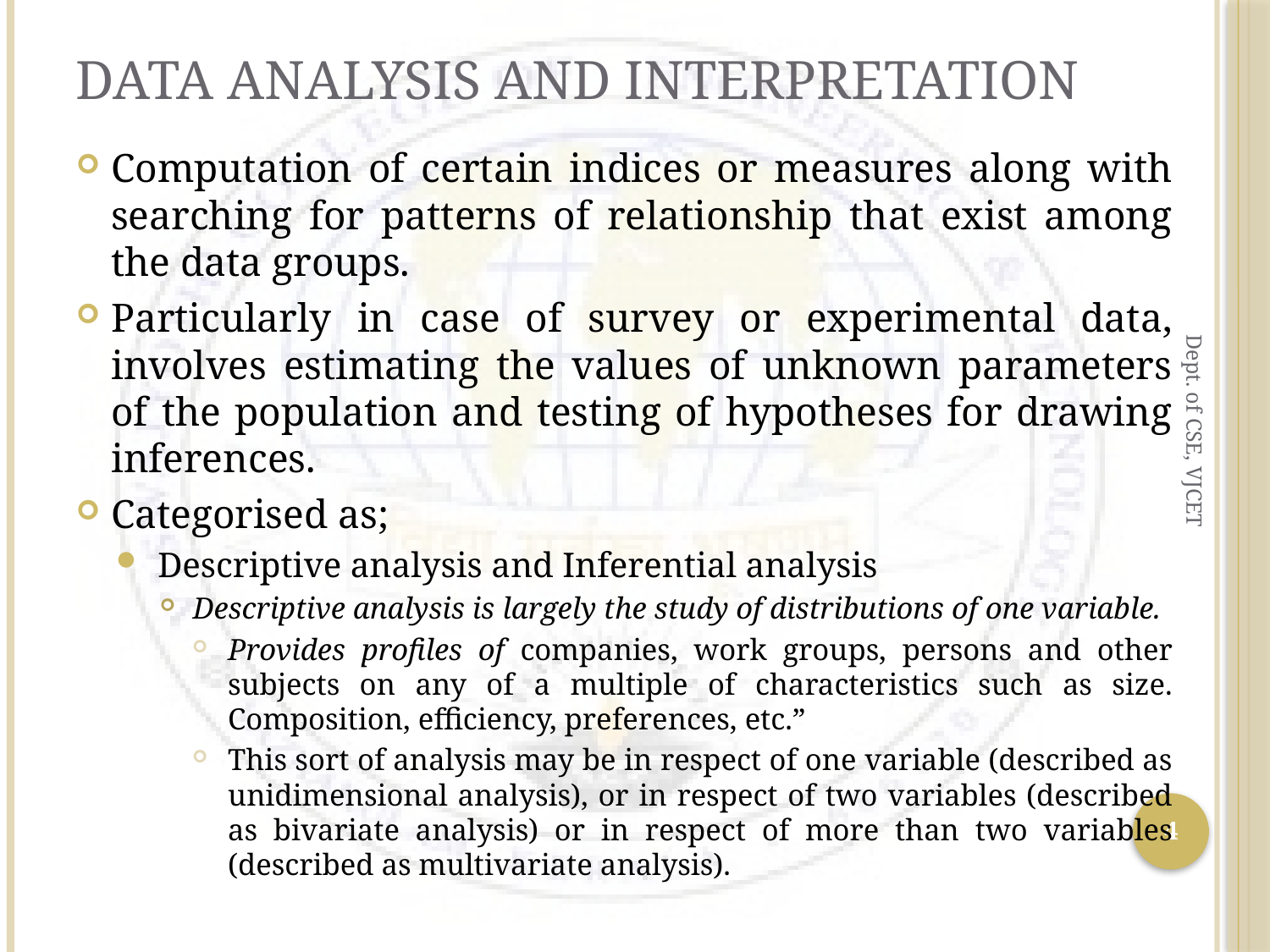

# Data analysis and interpretation
Computation of certain indices or measures along with searching for patterns of relationship that exist among the data groups.
Particularly in case of survey or experimental data, involves estimating the values of unknown parameters of the population and testing of hypotheses for drawing inferences.
Categorised as;
Descriptive analysis and Inferential analysis
Descriptive analysis is largely the study of distributions of one variable.
Provides profiles of companies, work groups, persons and other subjects on any of a multiple of characteristics such as size. Composition, efficiency, preferences, etc.”
This sort of analysis may be in respect of one variable (described as unidimensional analysis), or in respect of two variables (described as bivariate analysis) or in respect of more than two variables (described as multivariate analysis).
Dept. of CSE, VJCET
4